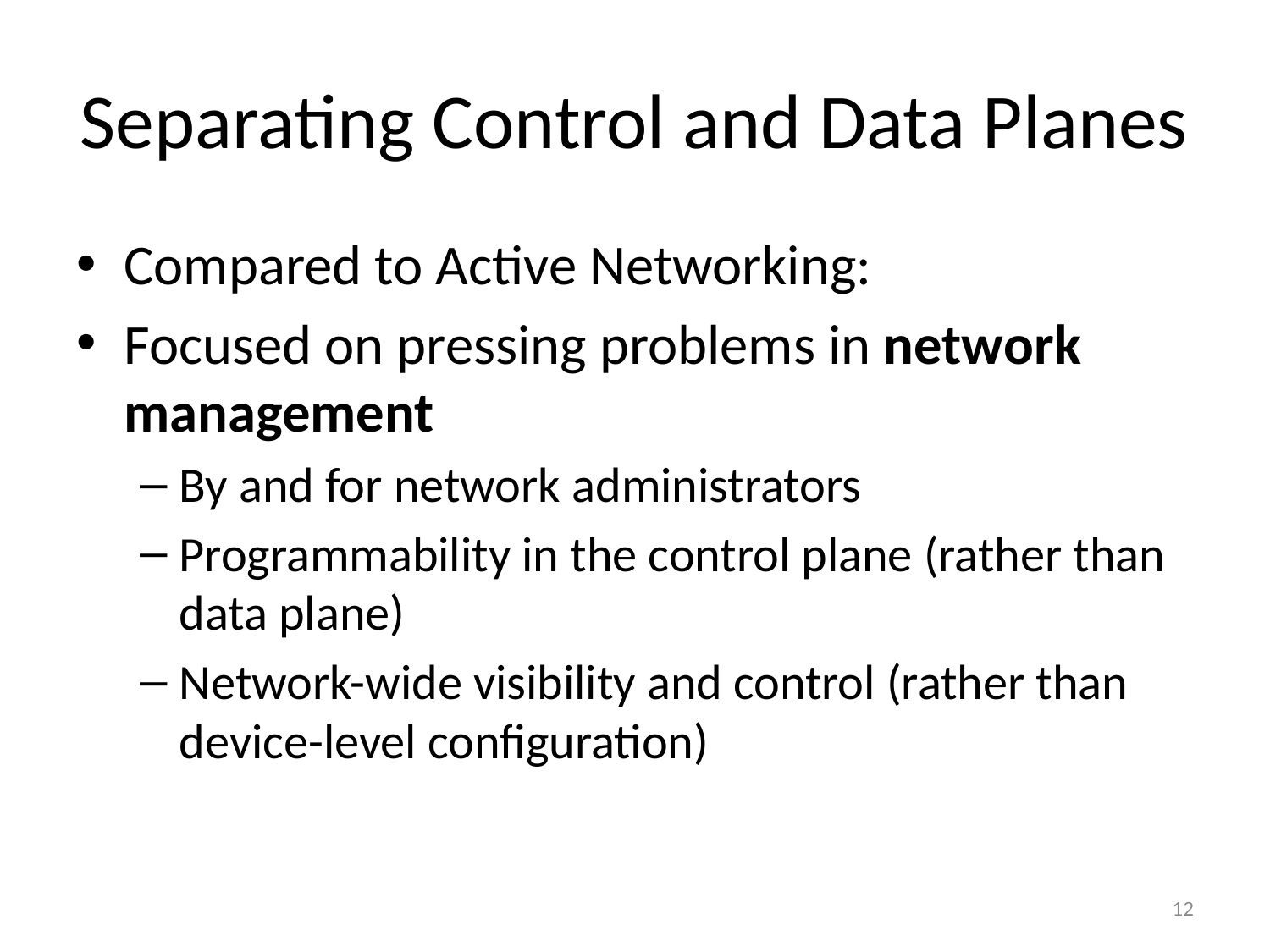

# Separating Control and Data Planes
Compared to Active Networking:
Focused on pressing problems in network management
By and for network administrators
Programmability in the control plane (rather than data plane)
Network-wide visibility and control (rather than device-level configuration)
12